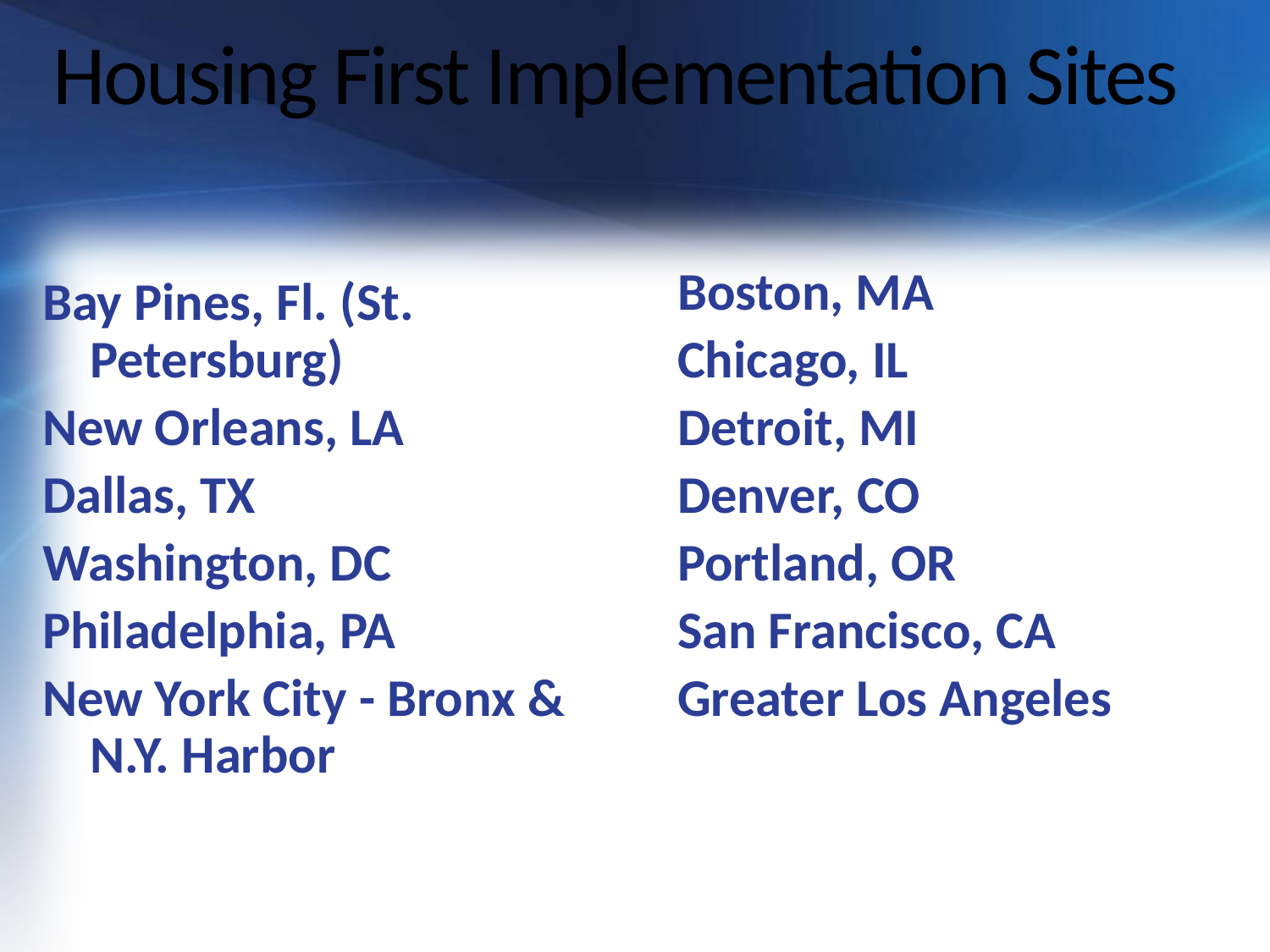

# Housing First Implementation Sites

Boston, MA
Chicago, IL
Detroit, MI
Denver, CO
Portland, OR
San Francisco, CA
Greater Los Angeles
Bay Pines, Fl. (St. Petersburg)
New Orleans, LA
Dallas, TX
Washington, DC
Philadelphia, PA
New York City - Bronx & N.Y. Harbor